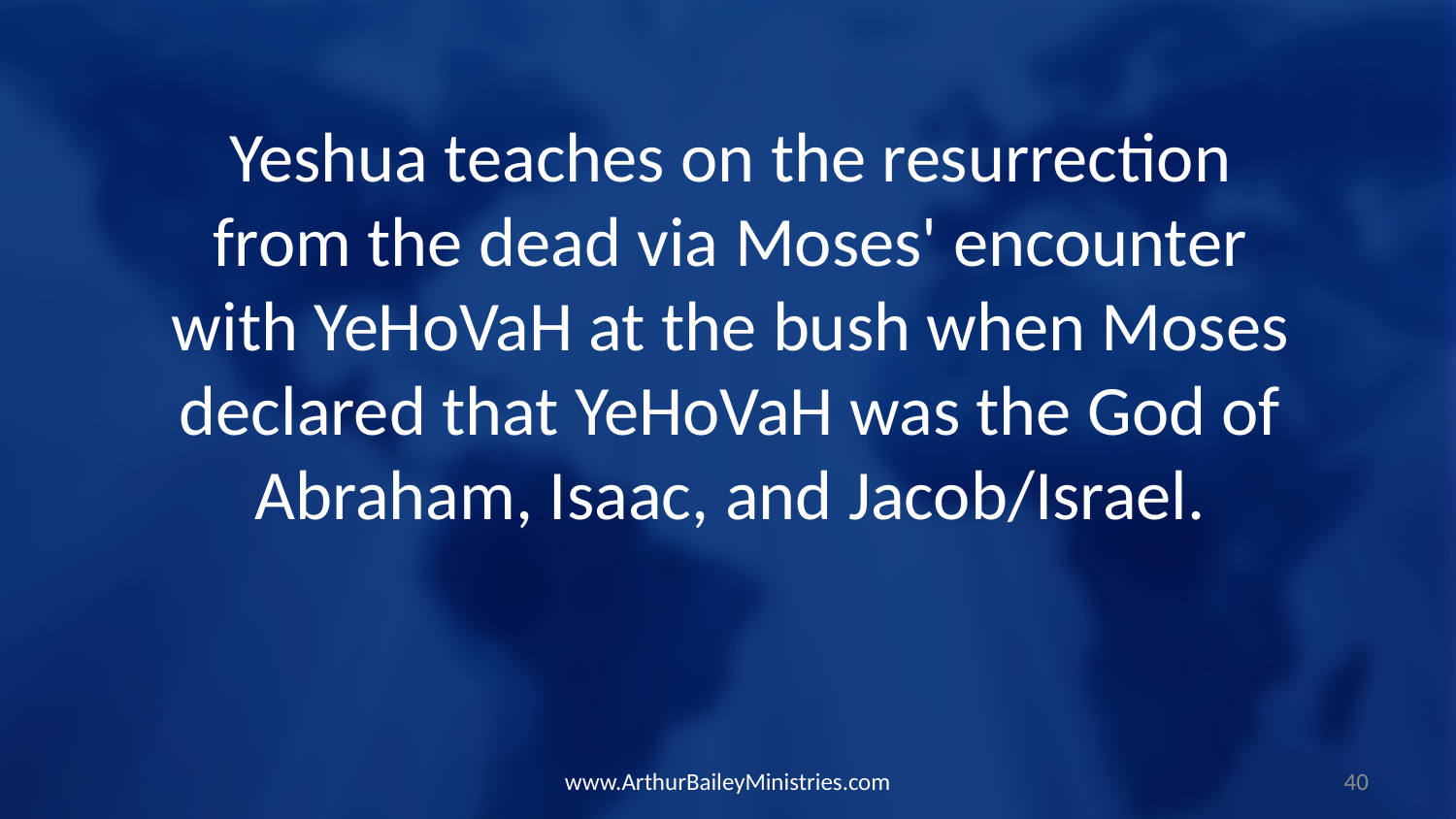

Yeshua teaches on the resurrection from the dead via Moses' encounter with YeHoVaH at the bush when Moses declared that YeHoVaH was the God of Abraham, Isaac, and Jacob/Israel.

www.ArthurBaileyMinistries.com
40